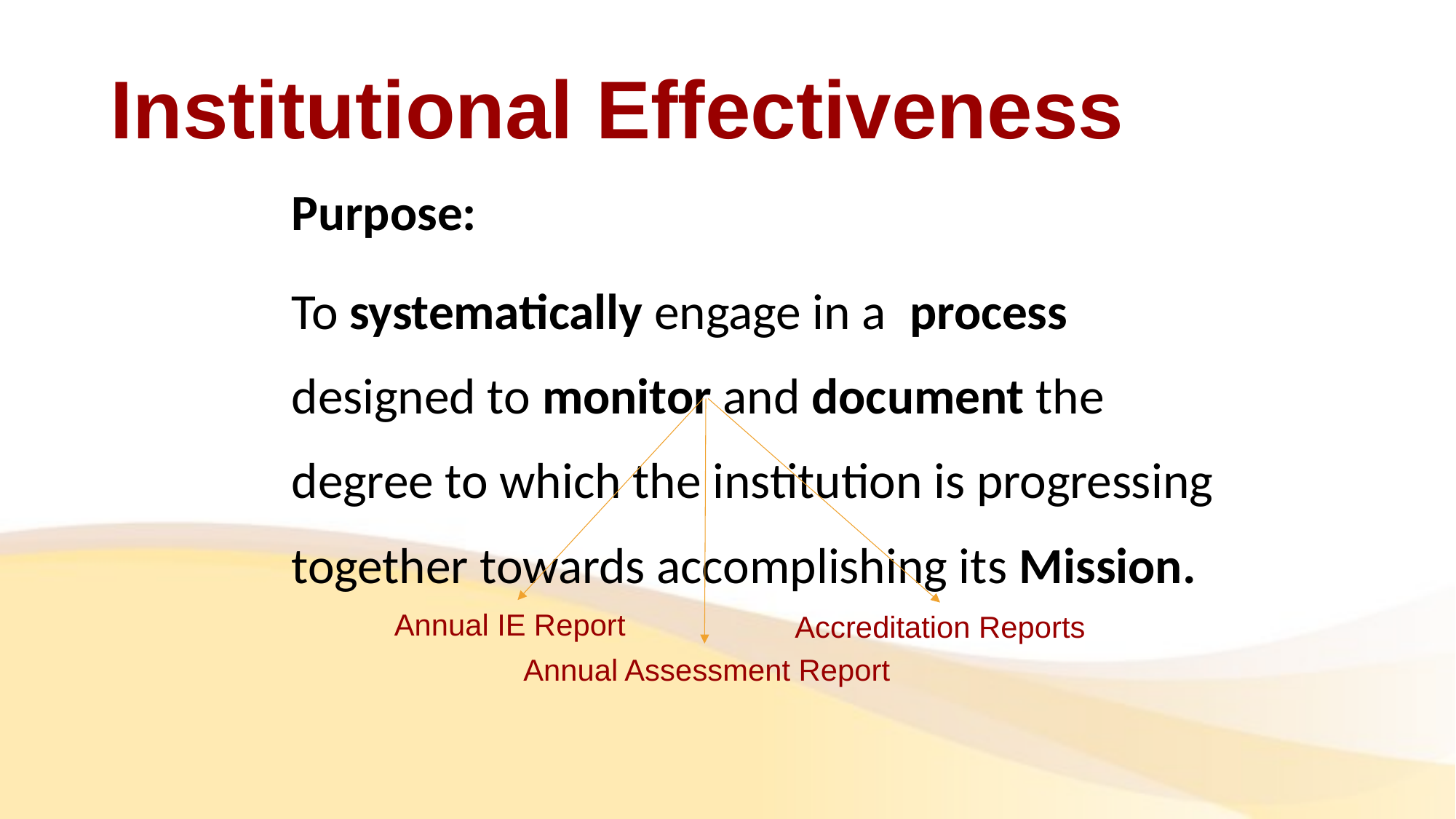

# Institutional Effectiveness
Purpose:
To systematically engage in a  process designed to monitor and document the degree to which the institution is progressing together towards accomplishing its Mission.
Annual IE Report
Accreditation Reports
Annual Assessment Report